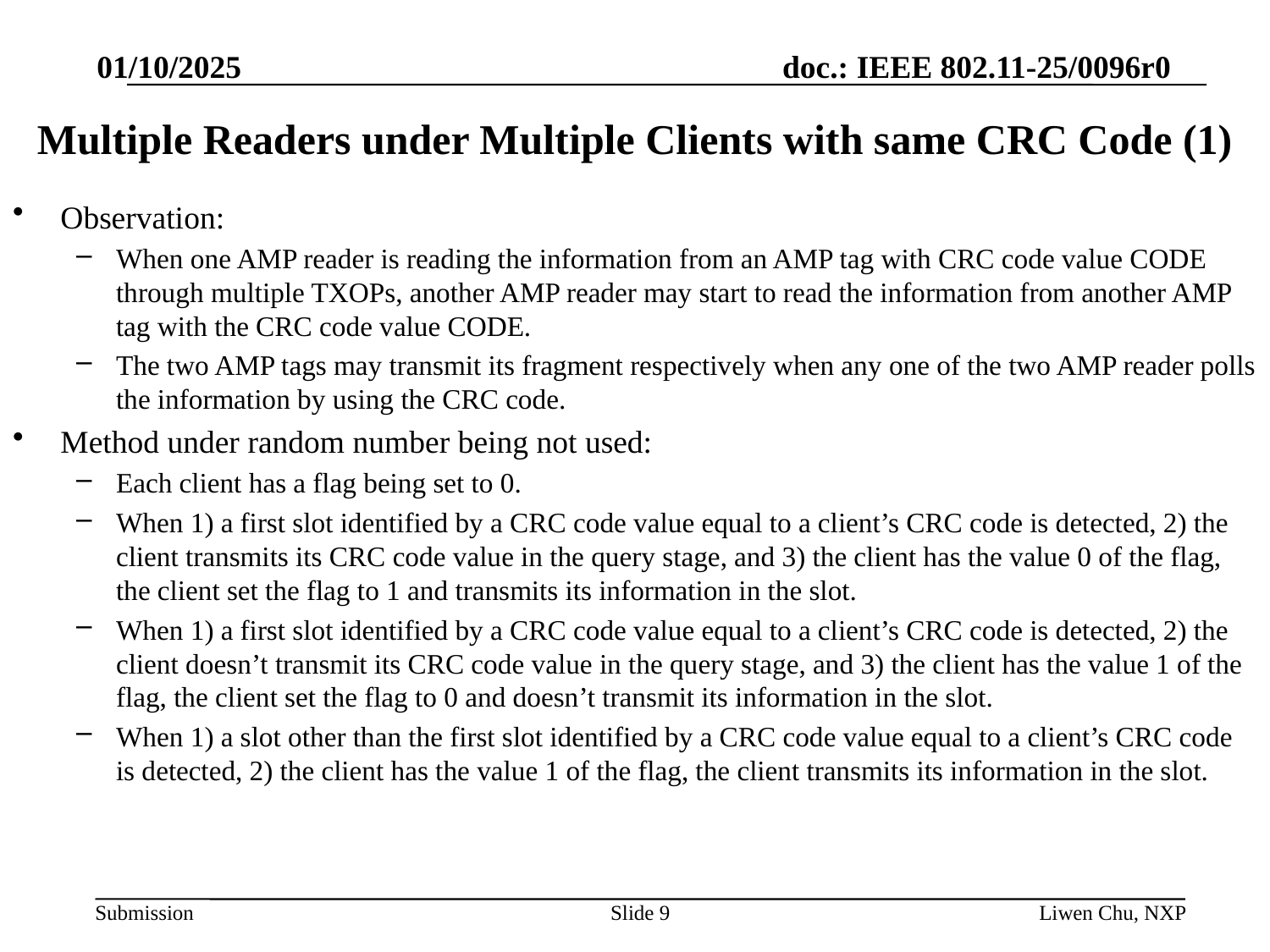

01/10/2025
# Multiple Readers under Multiple Clients with same CRC Code (1)
Observation:
When one AMP reader is reading the information from an AMP tag with CRC code value CODE through multiple TXOPs, another AMP reader may start to read the information from another AMP tag with the CRC code value CODE.
The two AMP tags may transmit its fragment respectively when any one of the two AMP reader polls the information by using the CRC code.
Method under random number being not used:
Each client has a flag being set to 0.
When 1) a first slot identified by a CRC code value equal to a client’s CRC code is detected, 2) the client transmits its CRC code value in the query stage, and 3) the client has the value 0 of the flag, the client set the flag to 1 and transmits its information in the slot.
When 1) a first slot identified by a CRC code value equal to a client’s CRC code is detected, 2) the client doesn’t transmit its CRC code value in the query stage, and 3) the client has the value 1 of the flag, the client set the flag to 0 and doesn’t transmit its information in the slot.
When 1) a slot other than the first slot identified by a CRC code value equal to a client’s CRC code is detected, 2) the client has the value 1 of the flag, the client transmits its information in the slot.

Slide 9
Liwen Chu, NXP